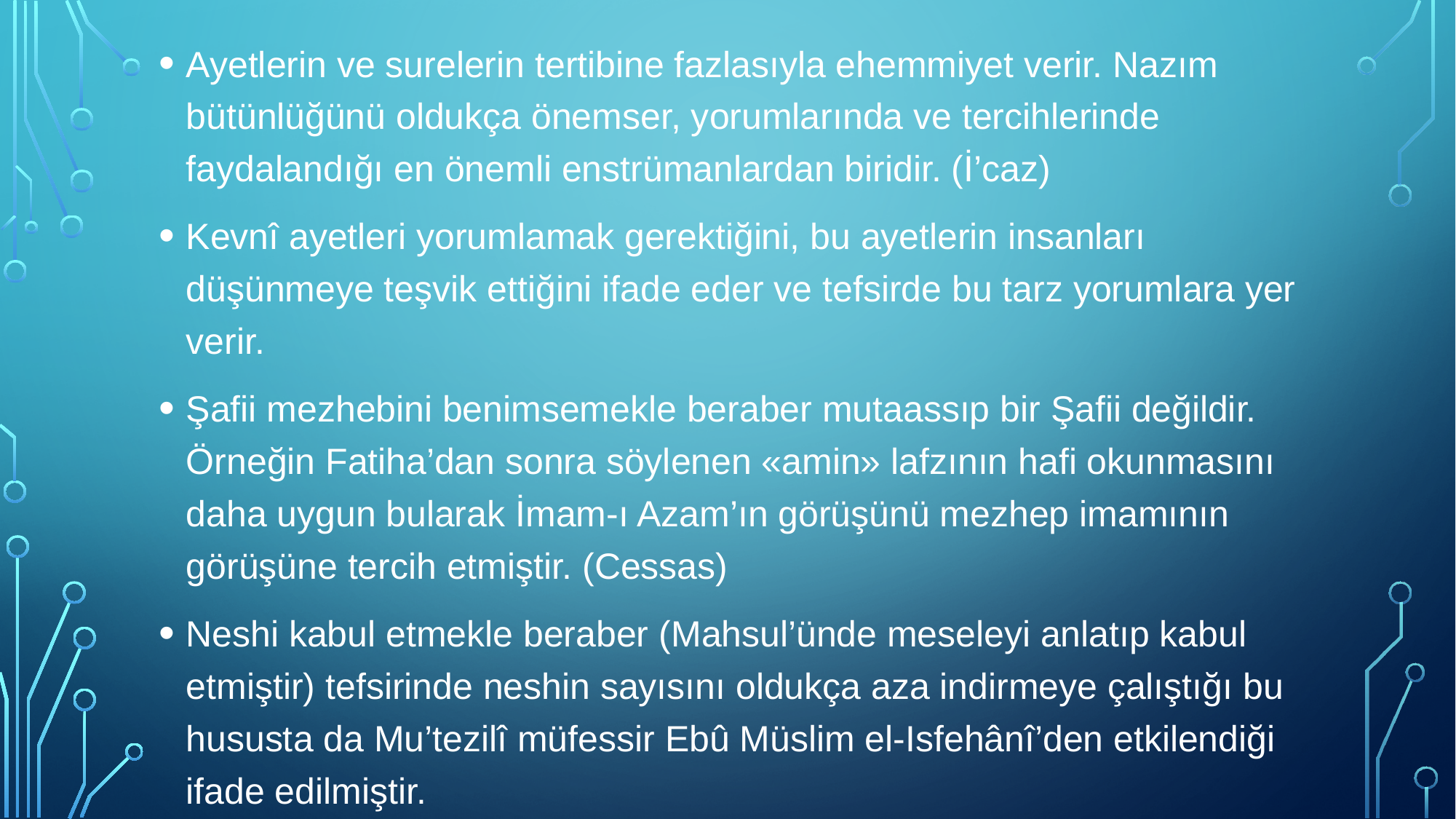

Ayetlerin ve surelerin tertibine fazlasıyla ehemmiyet verir. Nazım bütünlüğünü oldukça önemser, yorumlarında ve tercihlerinde faydalandığı en önemli enstrümanlardan biridir. (İ’caz)
Kevnî ayetleri yorumlamak gerektiğini, bu ayetlerin insanları düşünmeye teşvik ettiğini ifade eder ve tefsirde bu tarz yorumlara yer verir.
Şafii mezhebini benimsemekle beraber mutaassıp bir Şafii değildir. Örneğin Fatiha’dan sonra söylenen «amin» lafzının hafi okunmasını daha uygun bularak İmam-ı Azam’ın görüşünü mezhep imamının görüşüne tercih etmiştir. (Cessas)
Neshi kabul etmekle beraber (Mahsul’ünde meseleyi anlatıp kabul etmiştir) tefsirinde neshin sayısını oldukça aza indirmeye çalıştığı bu hususta da Mu’tezilî müfessir Ebû Müslim el-Isfehânî’den etkilendiği ifade edilmiştir.
Eserde kendisini tasavvuf erbabından addettiği yerlere rastlanmaktadır.